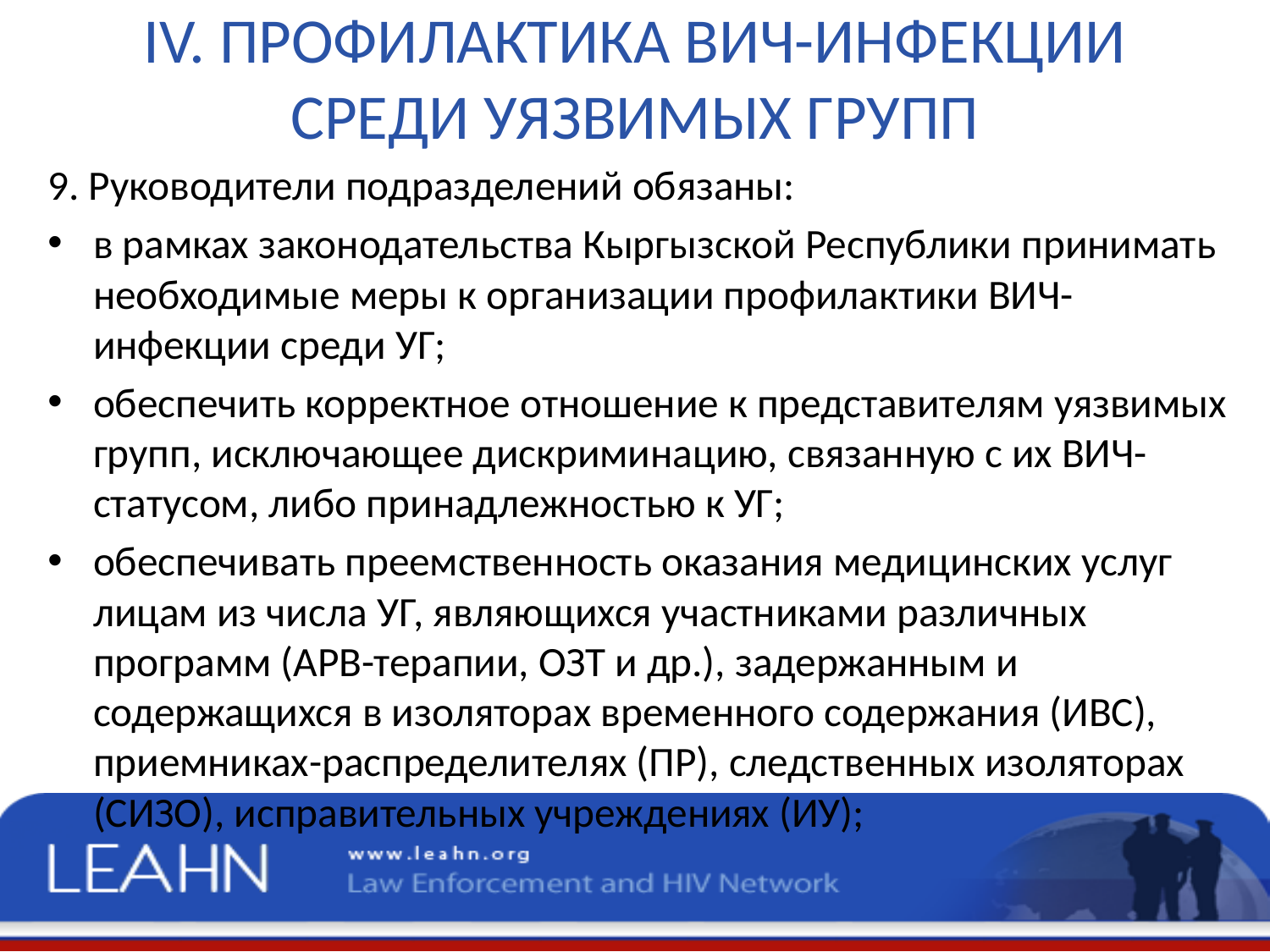

# IV. ПРОФИЛАКТИКА ВИЧ-ИНФЕКЦИИ СРЕДИ УЯЗВИМЫХ ГРУПП
9. Руководители подразделений обязаны:
в рамках законодательства Кыргызской Республики принимать необходимые меры к организации профилактики ВИЧ-инфекции среди УГ;
обеспечить корректное отношение к представителям уязвимых групп, исключающее дискриминацию, связанную с их ВИЧ-статусом, либо принадлежностью к УГ;
обеспечивать преемственность оказания медицинских услуг лицам из числа УГ, являющихся участниками различных программ (АРВ-терапии, ОЗТ и др.), задержанным и содержащихся в изоляторах временного содержания (ИВС), приемниках-распределителях (ПР), следственных изоляторах (СИЗО), исправительных учреждениях (ИУ);